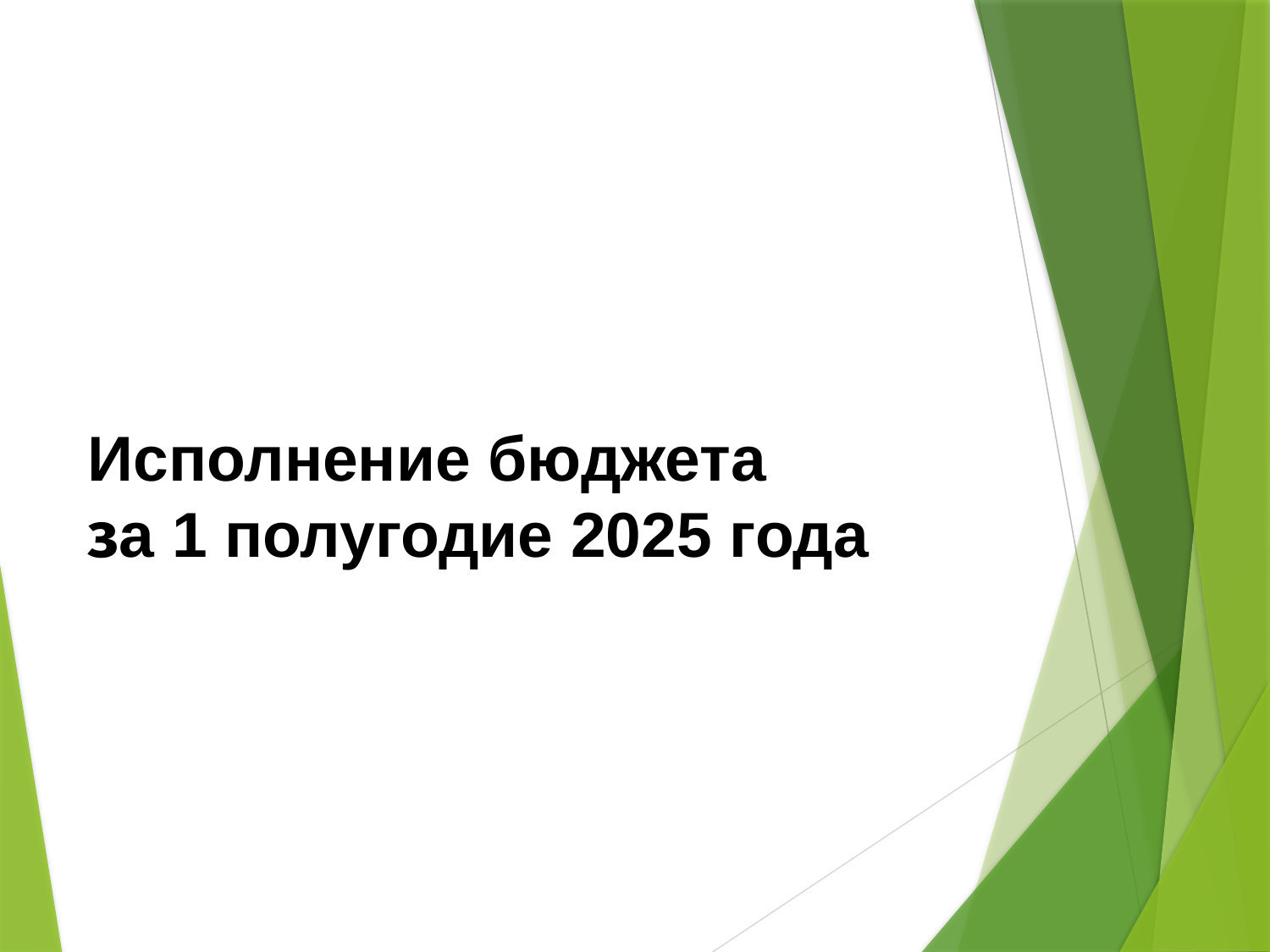

Исполнение бюджета
за 1 полугодие 2025 года